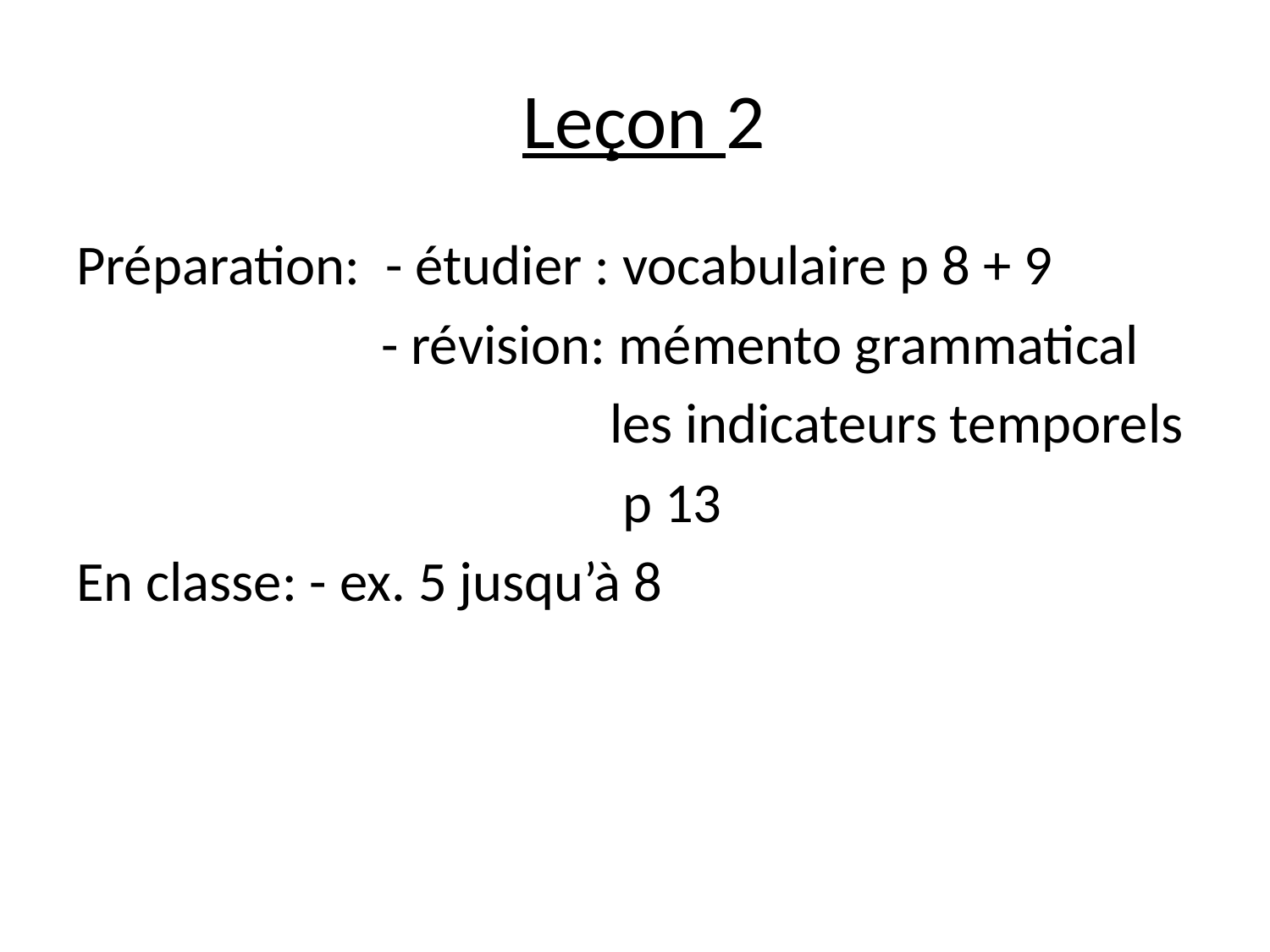

# Leçon 2
Préparation:  - étudier : vocabulaire p 8 + 9
                        - révision: mémento grammatical
                                          les indicateurs temporels
                                           p 13
En classe: - ex. 5 jusqu’à 8